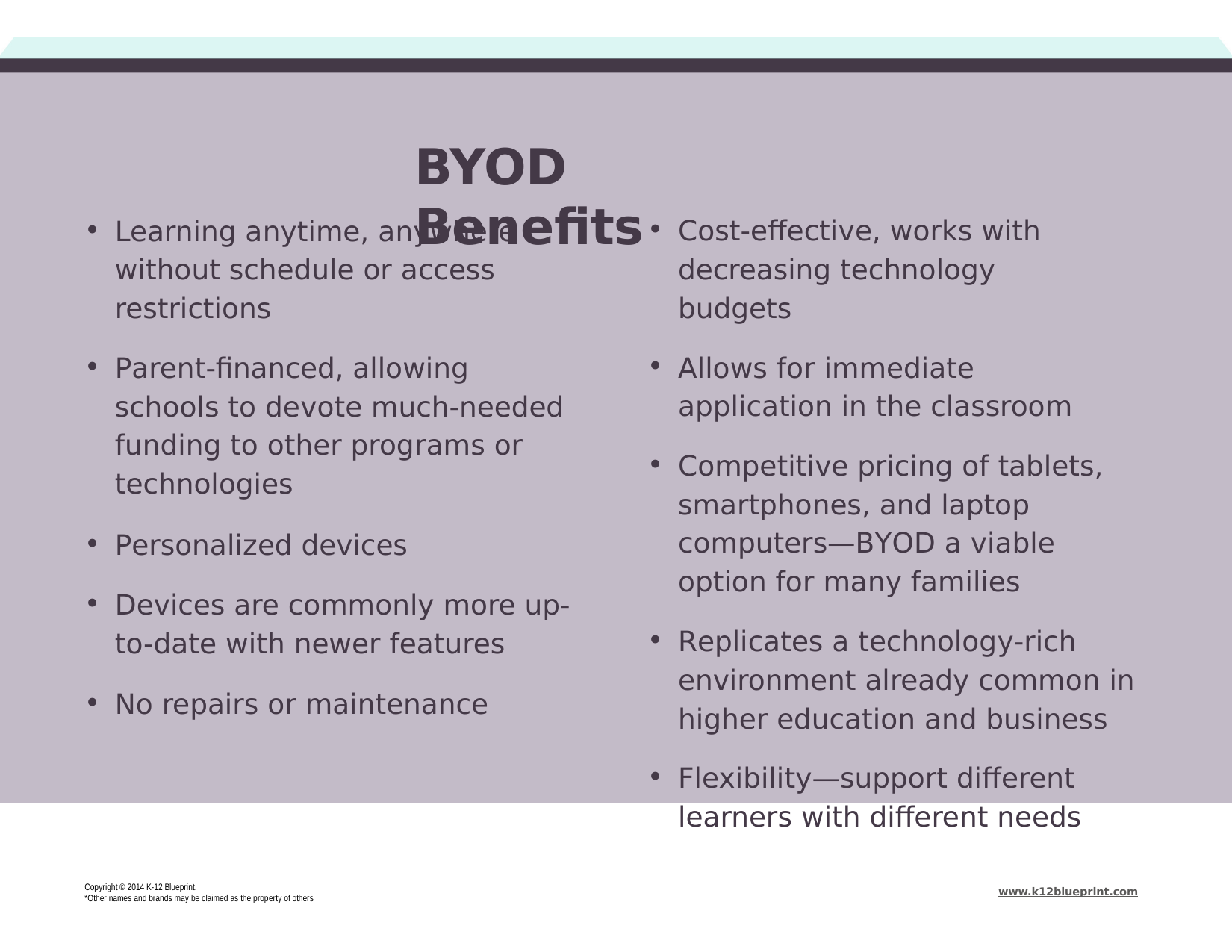

BYOD	Benefits
Cost-effective, works with decreasing technology budgets
Allows for immediate application in the classroom
Competitive pricing of tablets, smartphones, and laptop computers—BYOD a viable option for many families
Replicates a technology-rich environment already common in higher education and business
Flexibility—support different learners with different needs
Learning anytime, anywhere without schedule or access restrictions
Parent-financed, allowing schools to devote much-needed funding to other programs or technologies

Personalized devices
Devices are commonly more up- to-date with newer features

No repairs or maintenance
Copyright © 2014 K-12 Blueprint.
*Other names and brands may be claimed as the property of others
www.k12blueprint.com